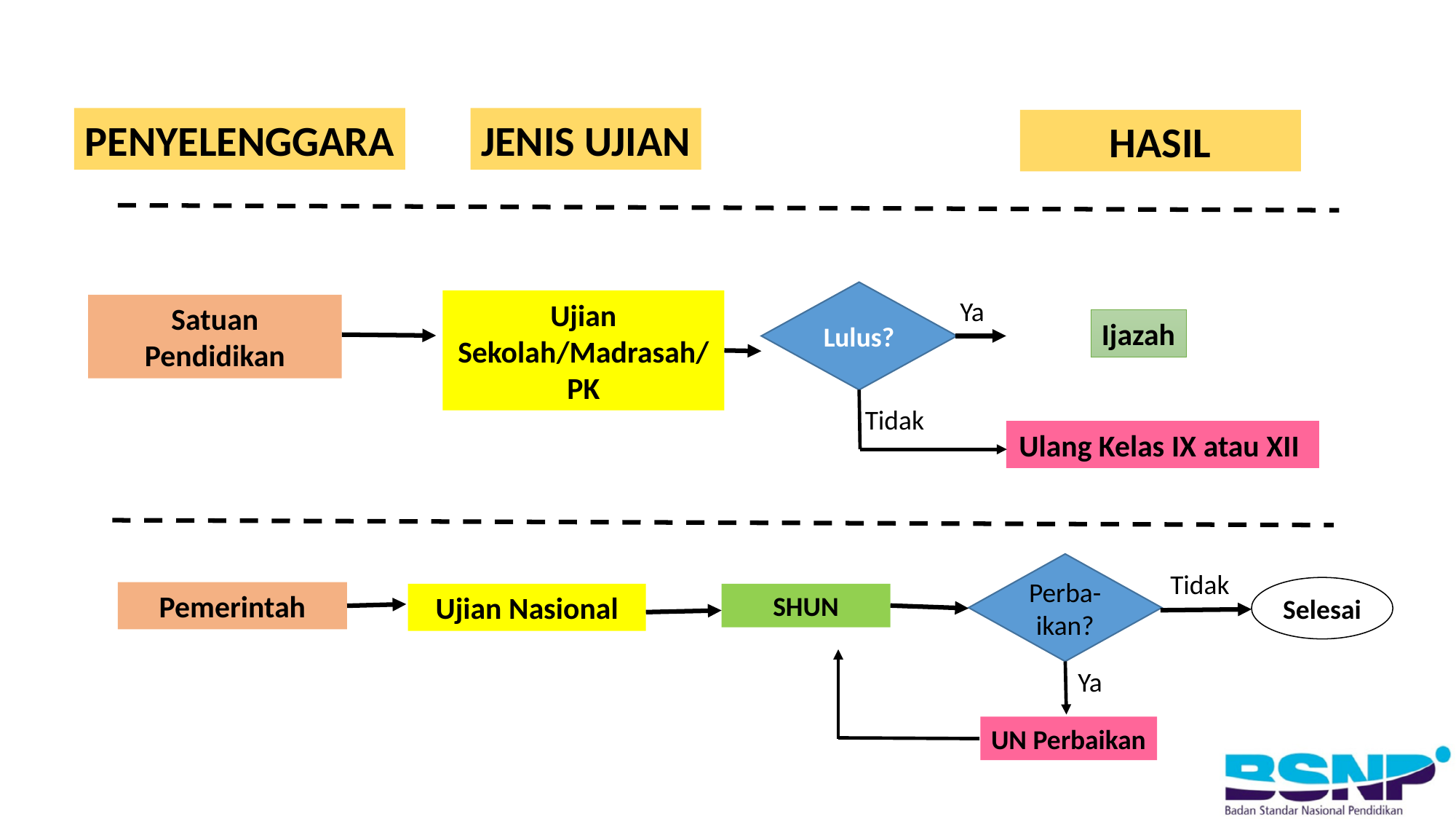

PENYELENGGARA
JENIS UJIAN
HASIL
Lulus?
Ya
Ujian Sekolah/Madrasah/PK
Satuan Pendidikan
Ijazah
Tidak
Ulang Kelas IX atau XII
Perba-ikan?
Tidak
Selesai
Pemerintah
Ujian Nasional
SHUN
Ya
UN Perbaikan